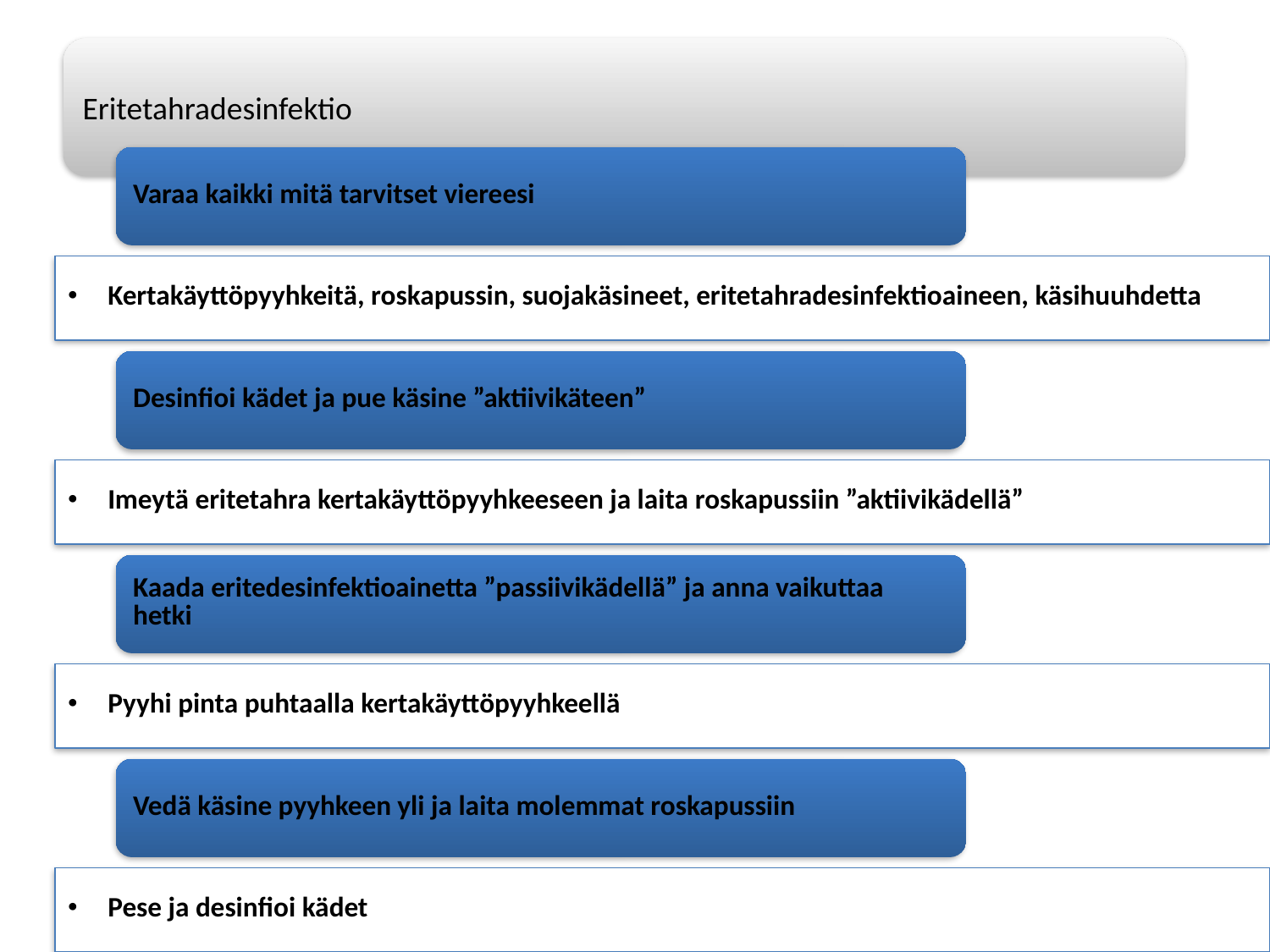

Eritetahradesinfektio
Varaa kaikki mitä tarvitset viereesi
Kertakäyttöpyyhkeitä, roskapussin, suojakäsineet, eritetahradesinfektioaineen, käsihuuhdetta
Desinfioi kädet ja pue käsine ”aktiivikäteen”
Imeytä eritetahra kertakäyttöpyyhkeeseen ja laita roskapussiin ”aktiivikädellä”
Kaada eritedesinfektioainetta ”passiivikädellä” ja anna vaikuttaa hetki
Pyyhi pinta puhtaalla kertakäyttöpyyhkeellä
Vedä käsine pyyhkeen yli ja laita molemmat roskapussiin
Pese ja desinfioi kädet